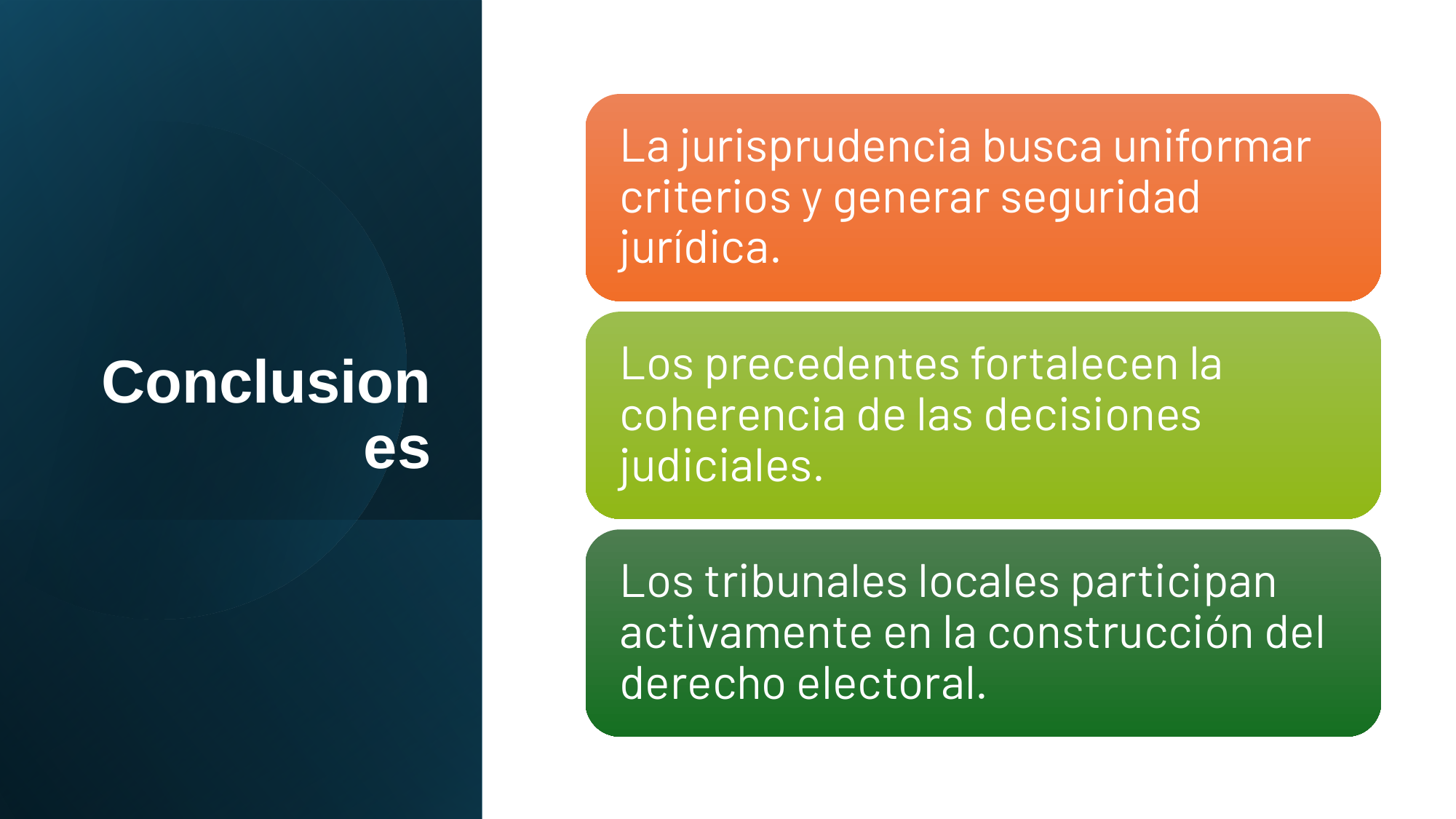

La jurisprudencia busca uniformar criterios y generar seguridad jurídica.
Los precedentes fortalecen la coherencia de las decisiones judiciales.
Los tribunales locales participan activamente en la construcción del derecho electoral.

# Conclusiones